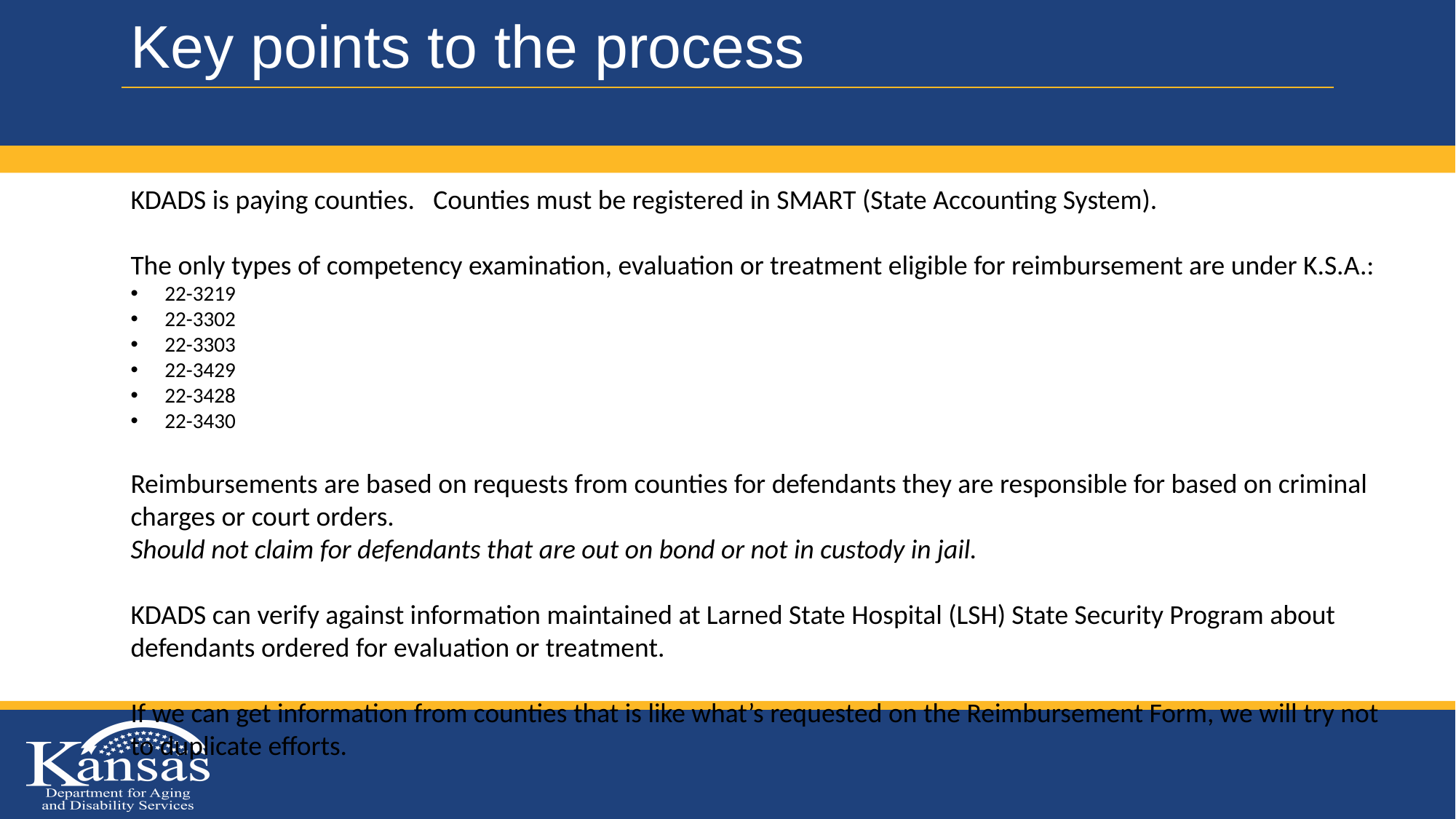

# Key points to the process

KDADS is paying counties.   Counties must be registered in SMART (State Accounting System).

The only types of competency examination, evaluation or treatment eligible for reimbursement are under K.S.A.:
22-3219
22-3302
22-3303
22-3429
22-3428
22-3430

Reimbursements are based on requests from counties for defendants they are responsible for based on criminal charges or court orders.
Should not claim for defendants that are out on bond or not in custody in jail.

KDADS can verify against information maintained at Larned State Hospital (LSH) State Security Program about defendants ordered for evaluation or treatment.

If we can get information from counties that is like what’s requested on the Reimbursement Form, we will try not to duplicate efforts.